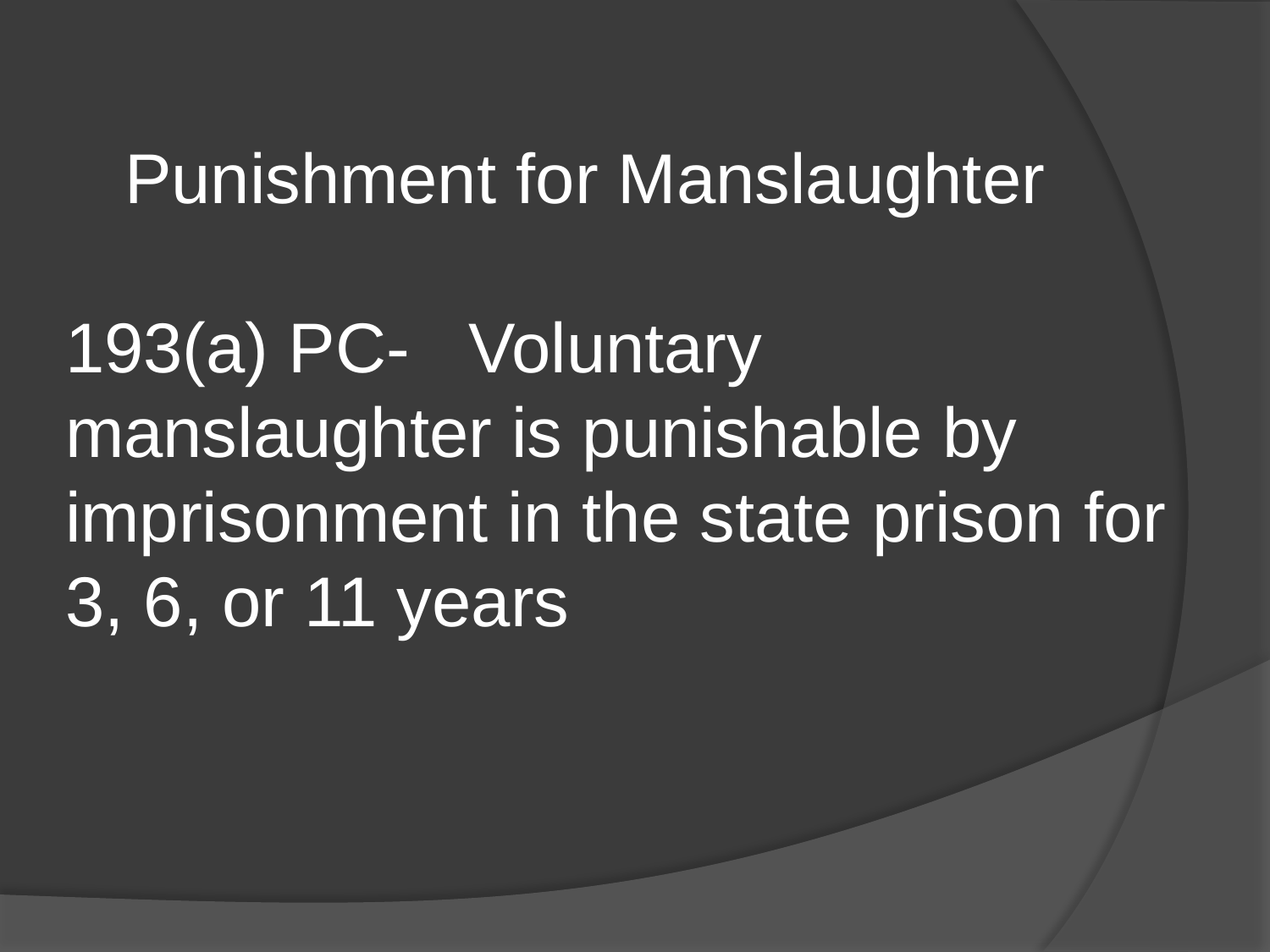

Punishment for Manslaughter

193(a) PC-   Voluntary manslaughter is punishable by imprisonment in the state prison for 3, 6, or 11 years